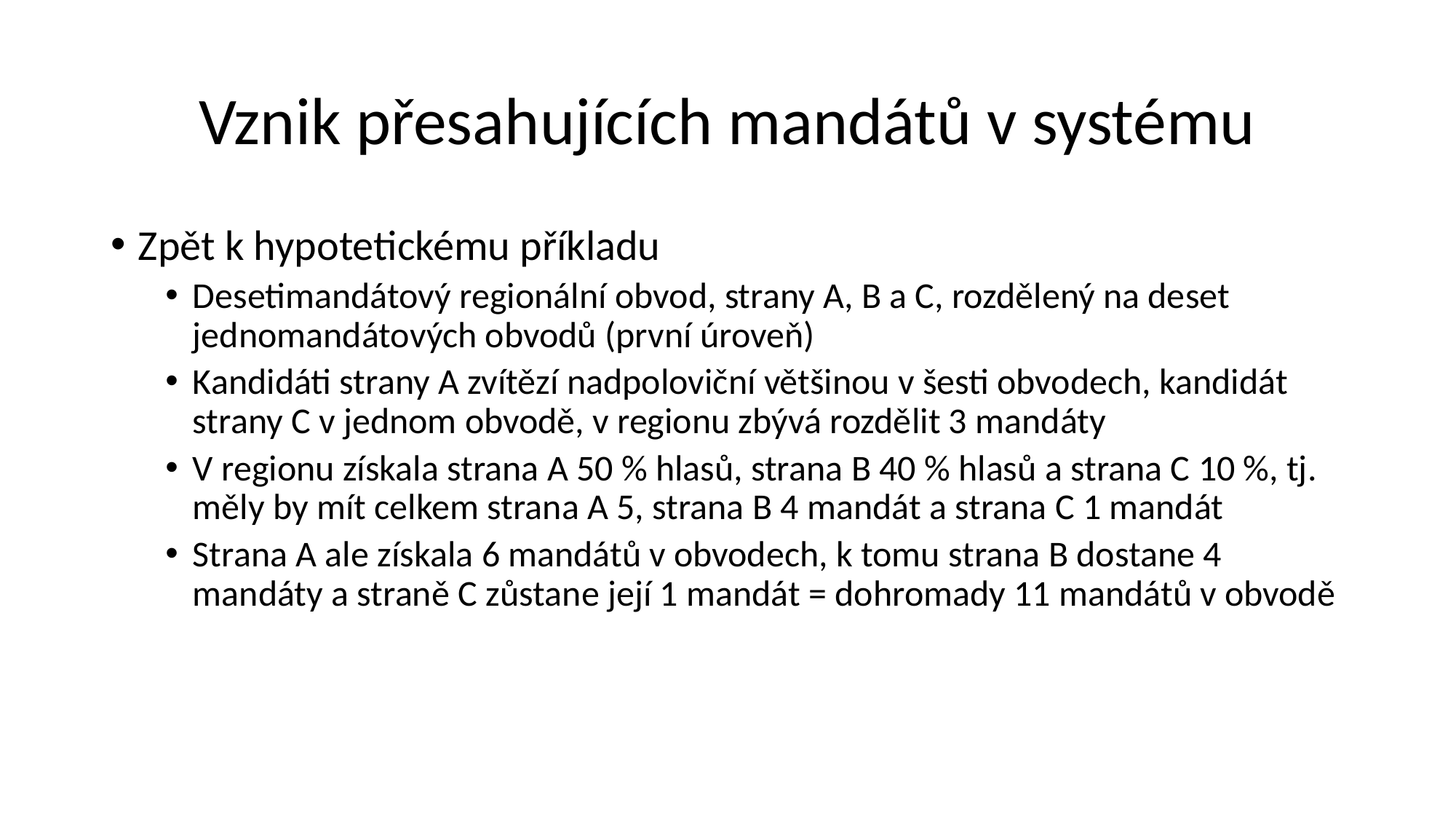

# Vznik přesahujících mandátů v systému
Zpět k hypotetickému příkladu
Desetimandátový regionální obvod, strany A, B a C, rozdělený na deset jednomandátových obvodů (první úroveň)
Kandidáti strany A zvítězí nadpoloviční většinou v šesti obvodech, kandidát strany C v jednom obvodě, v regionu zbývá rozdělit 3 mandáty
V regionu získala strana A 50 % hlasů, strana B 40 % hlasů a strana C 10 %, tj. měly by mít celkem strana A 5, strana B 4 mandát a strana C 1 mandát
Strana A ale získala 6 mandátů v obvodech, k tomu strana B dostane 4 mandáty a straně C zůstane její 1 mandát = dohromady 11 mandátů v obvodě